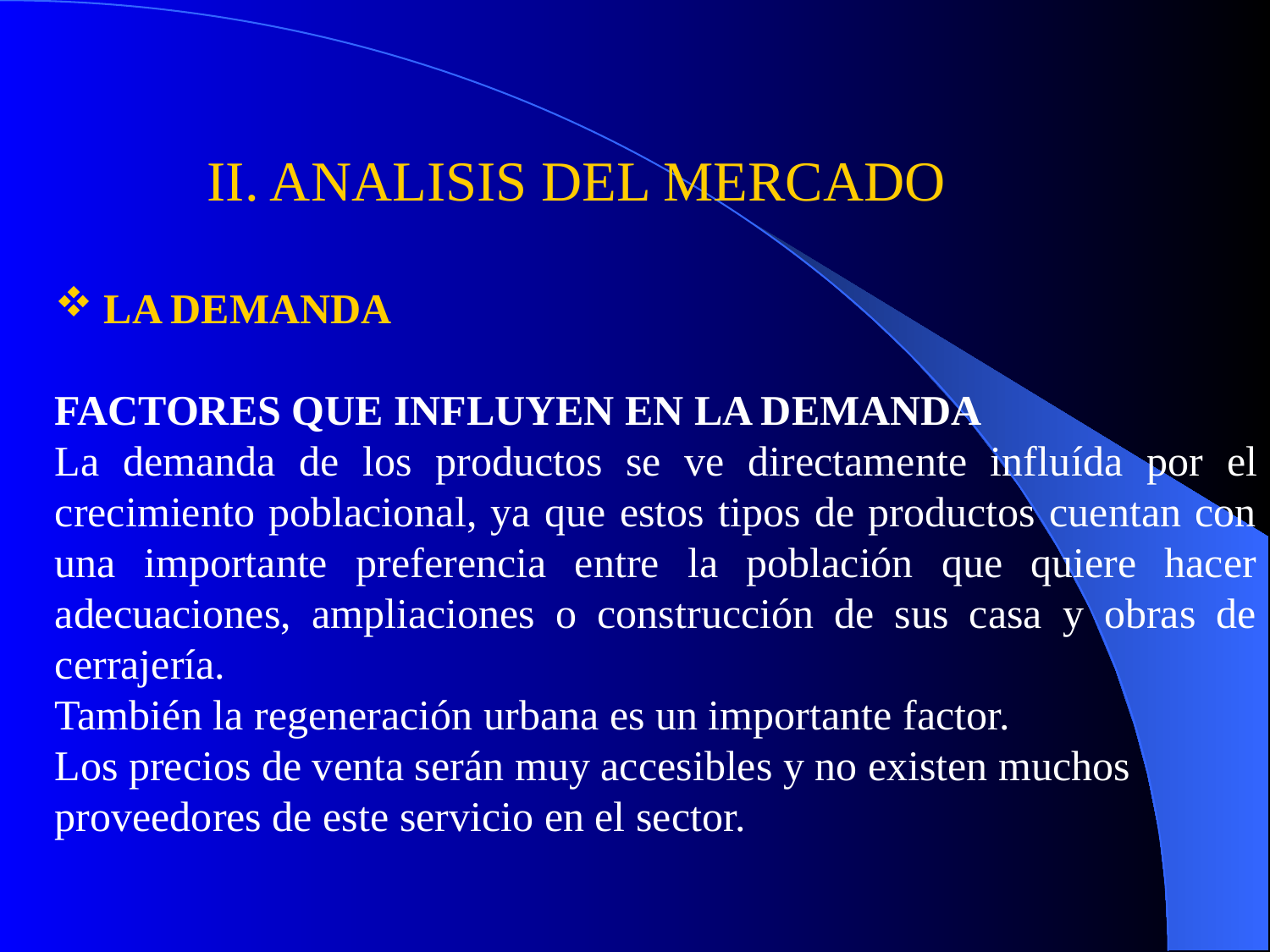

II. ANALISIS DEL MERCADO
 LA DEMANDA

FACTORES QUE INFLUYEN EN LA DEMANDA
La demanda de los productos se ve directamente influída por el crecimiento poblacional, ya que estos tipos de productos cuentan con una importante preferencia entre la población que quiere hacer adecuaciones, ampliaciones o construcción de sus casa y obras de cerrajería.
También la regeneración urbana es un importante factor.
Los precios de venta serán muy accesibles y no existen muchos proveedores de este servicio en el sector.